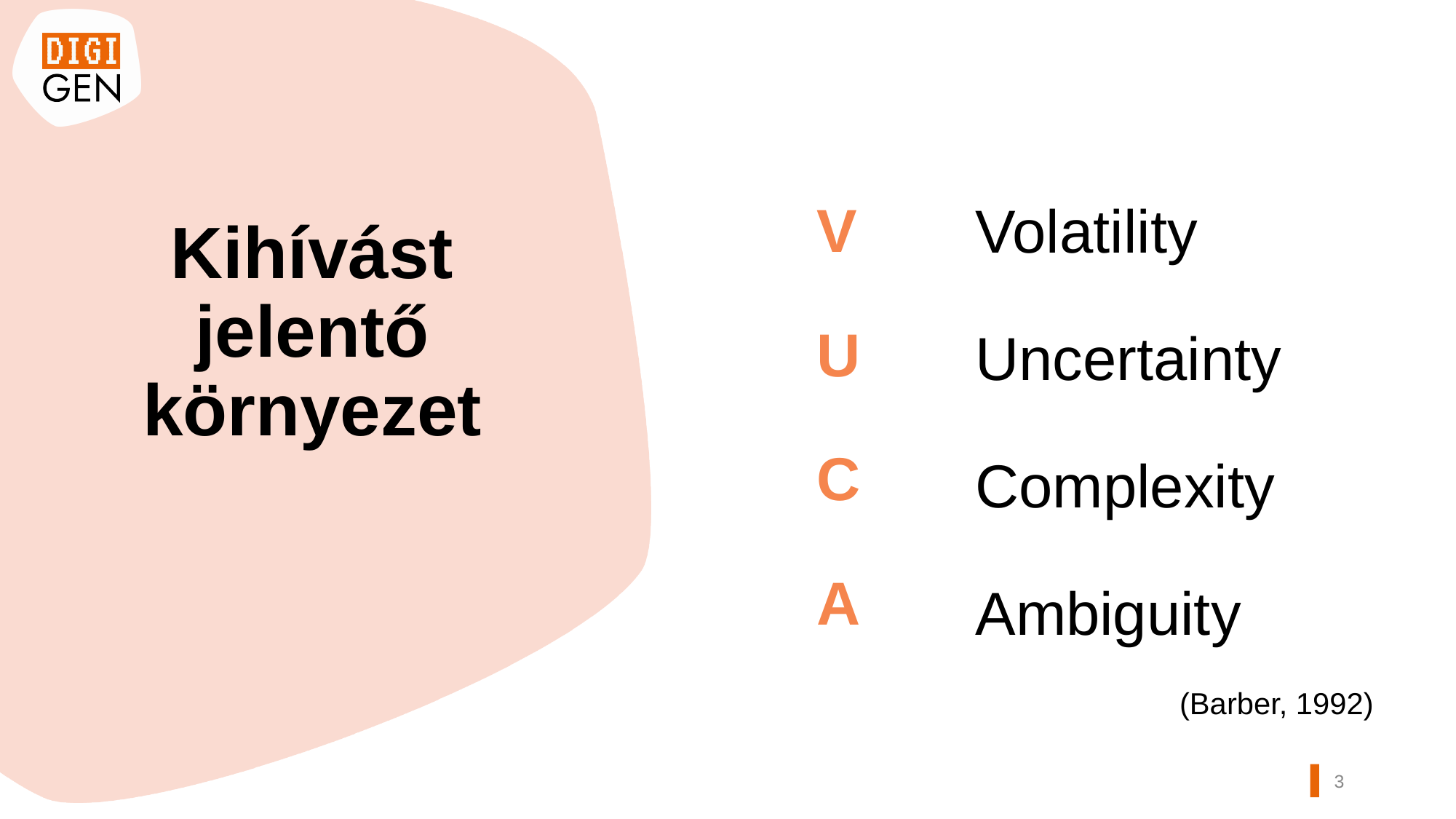

V
U
C
A
Volatility
Uncertainty
Complexity
Ambiguity
Kihívást jelentő környezet
(Barber, 1992)
3